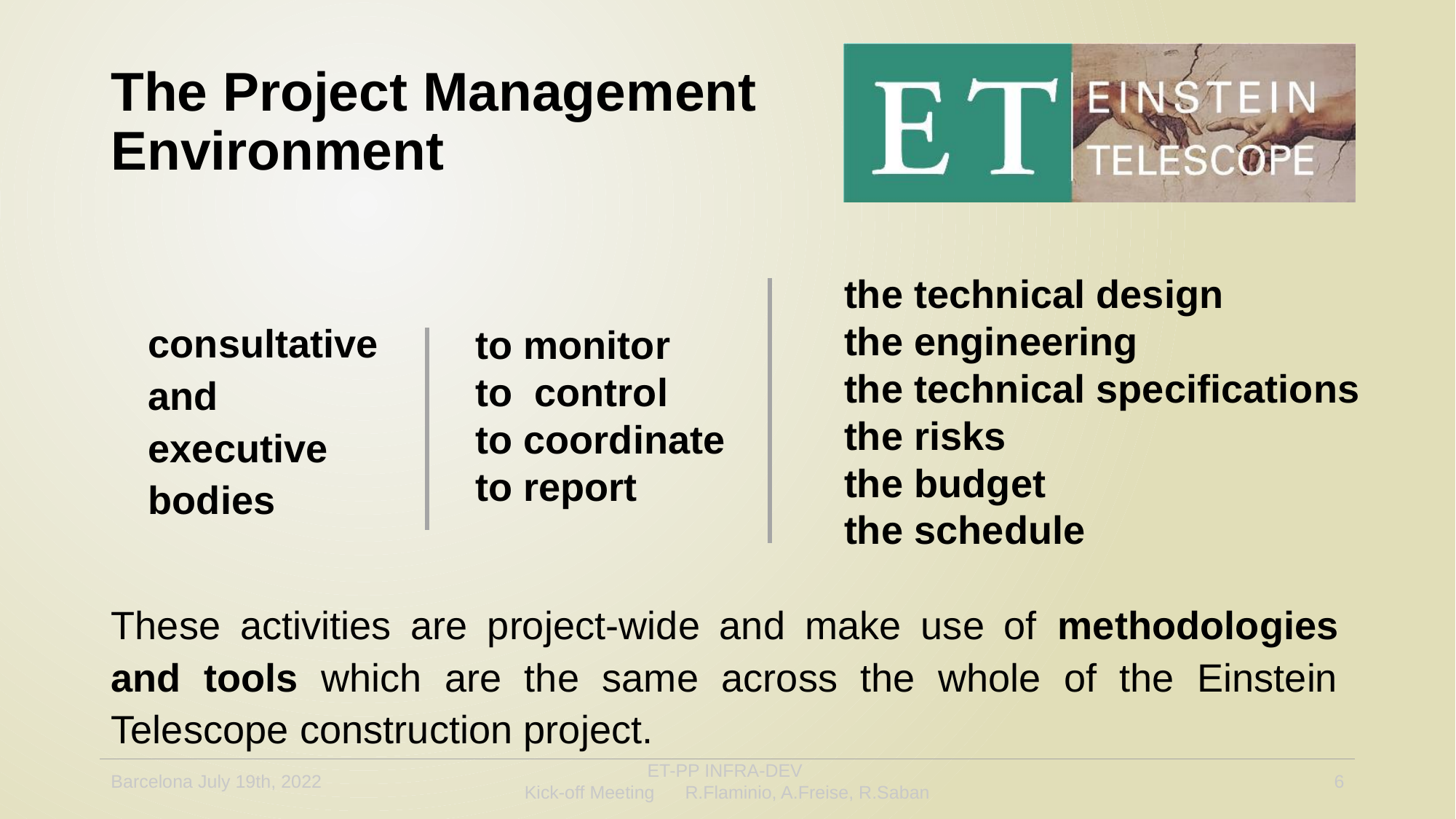

# The Project Management Environment
the technical design
the engineering
the technical specifications
the risks
the budget
the schedule
consultative and executive bodies
to monitor
to  control
to coordinate
to report
These activities are project-wide and make use of methodologies and tools which are the same across the whole of the Einstein Telescope construction project.
Barcelona July 19th, 2022
ET-PP INFRA-DEV
Kick-off Meeting      R.Flaminio, A.Freise, R.Saban
6